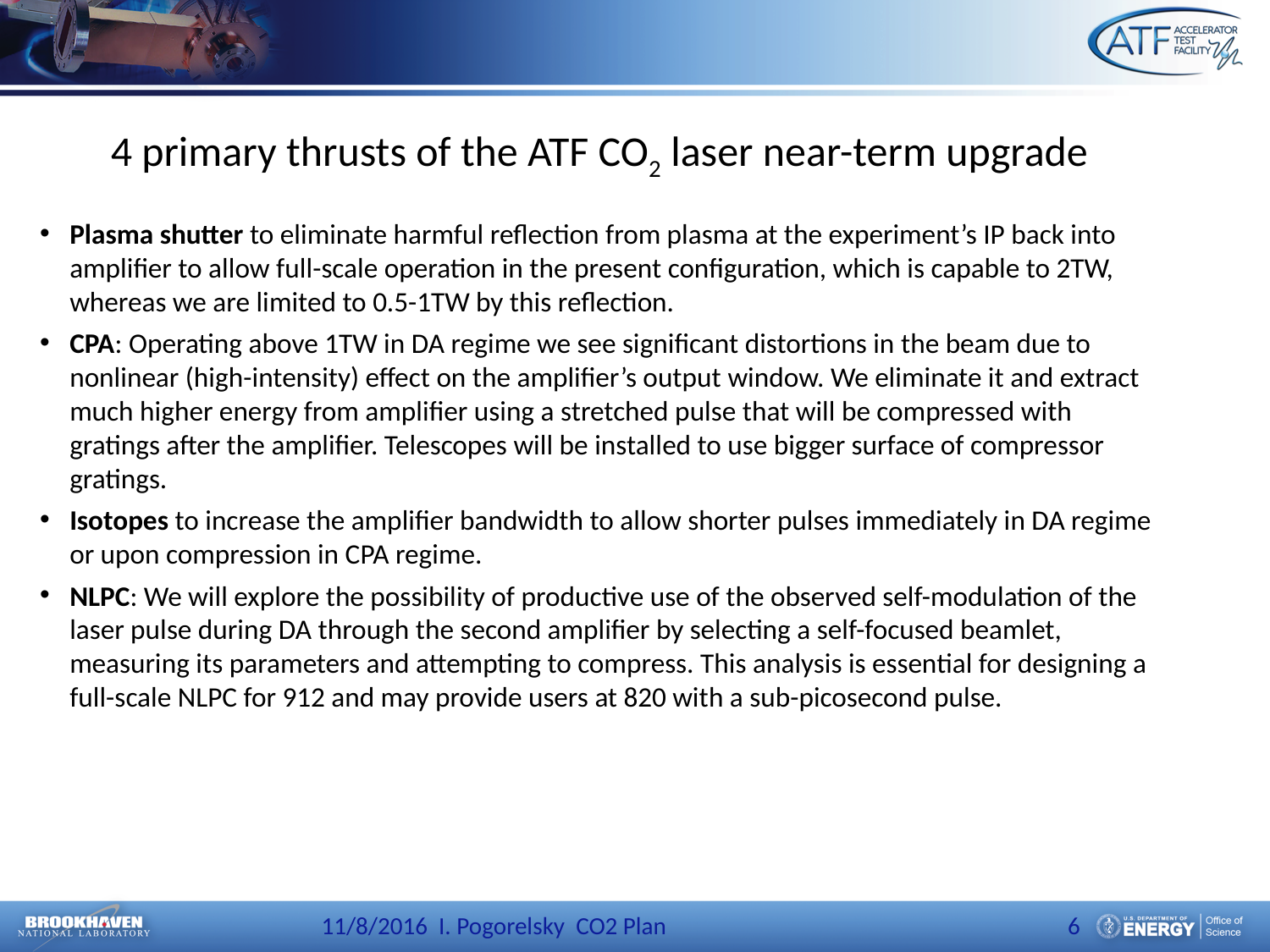

4 primary thrusts of the ATF CO2 laser near-term upgrade
Plasma shutter to eliminate harmful reflection from plasma at the experiment’s IP back into amplifier to allow full-scale operation in the present configuration, which is capable to 2TW, whereas we are limited to 0.5-1TW by this reflection.
CPA: Operating above 1TW in DA regime we see significant distortions in the beam due to nonlinear (high-intensity) effect on the amplifier’s output window. We eliminate it and extract much higher energy from amplifier using a stretched pulse that will be compressed with gratings after the amplifier. Telescopes will be installed to use bigger surface of compressor gratings.
Isotopes to increase the amplifier bandwidth to allow shorter pulses immediately in DA regime or upon compression in CPA regime.
NLPC: We will explore the possibility of productive use of the observed self-modulation of the laser pulse during DA through the second amplifier by selecting a self-focused beamlet, measuring its parameters and attempting to compress. This analysis is essential for designing a full-scale NLPC for 912 and may provide users at 820 with a sub-picosecond pulse.
11/8/2016  I. Pogorelsky  CO2 Plan
6